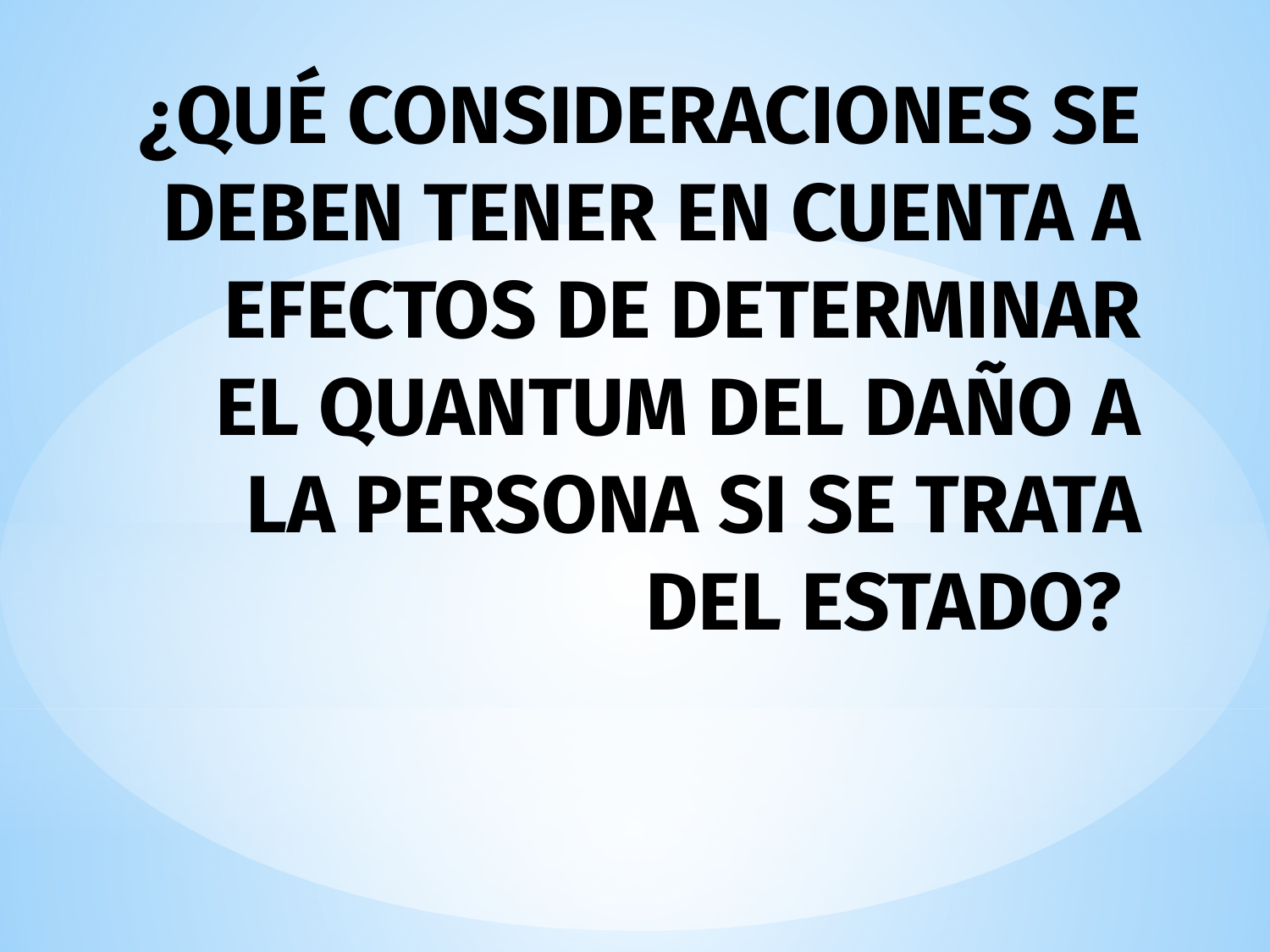

# ¿QUÉ CONSIDERACIONES SE DEBEN TENER EN CUENTA A EFECTOS DE DETERMINAR EL QUANTUM DEL DAÑO A LA PERSONA SI SE TRATA DEL ESTADO?